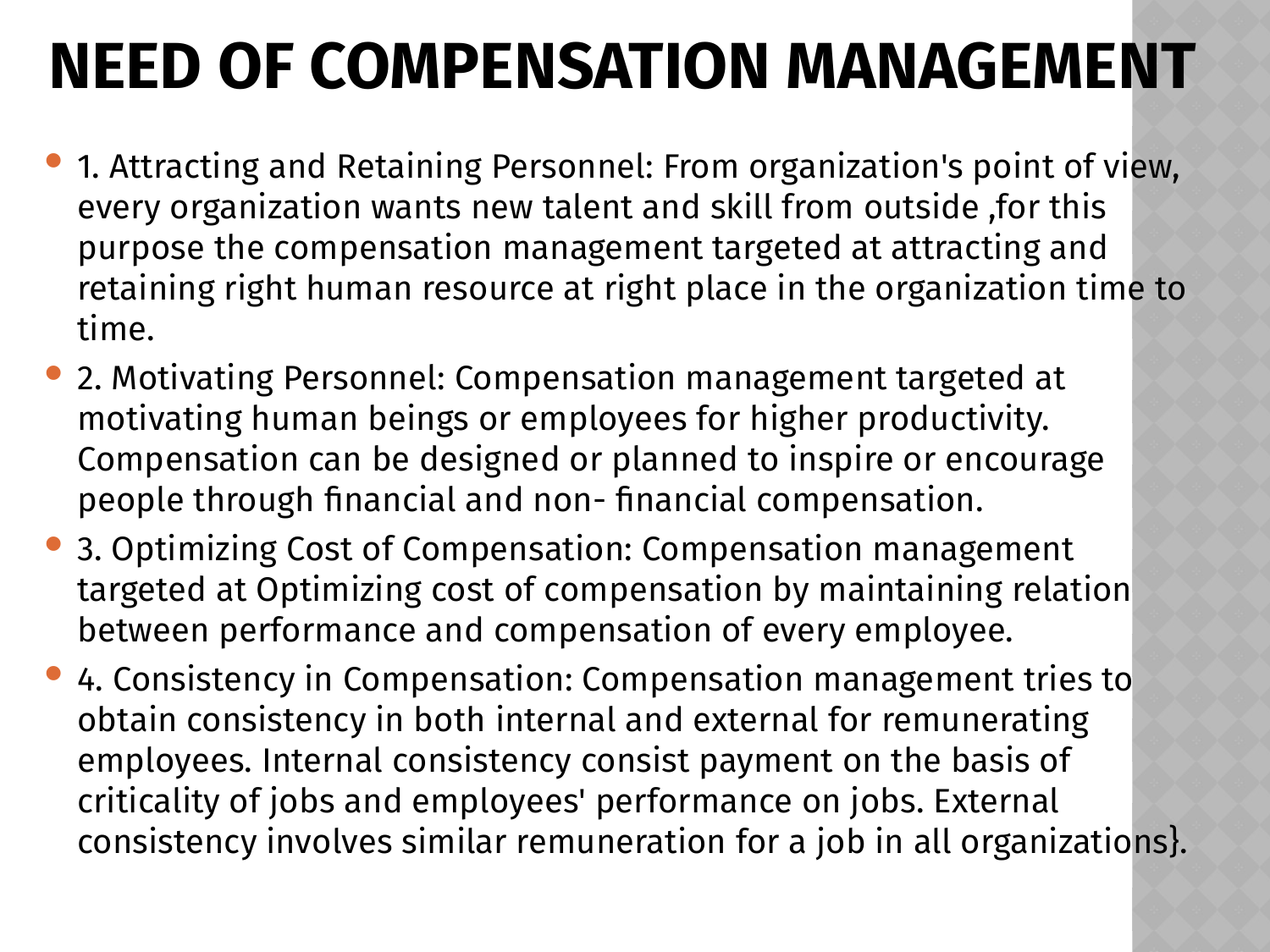

# Need of compensation Management
1. Attracting and Retaining Personnel: From organization's point of view, every organization wants new talent and skill from outside ,for this purpose the compensation management targeted at attracting and retaining right human resource at right place in the organization time to time.
2. Motivating Personnel: Compensation management targeted at motivating human beings or employees for higher productivity. Compensation can be designed or planned to inspire or encourage people through financial and non- financial compensation.
3. Optimizing Cost of Compensation: Compensation management targeted at Optimizing cost of compensation by maintaining relation between performance and compensation of every employee.
4. Consistency in Compensation: Compensation management tries to obtain consistency in both internal and external for remunerating employees. Internal consistency consist payment on the basis of criticality of jobs and employees' performance on jobs. External consistency involves similar remuneration for a job in all organizations}.